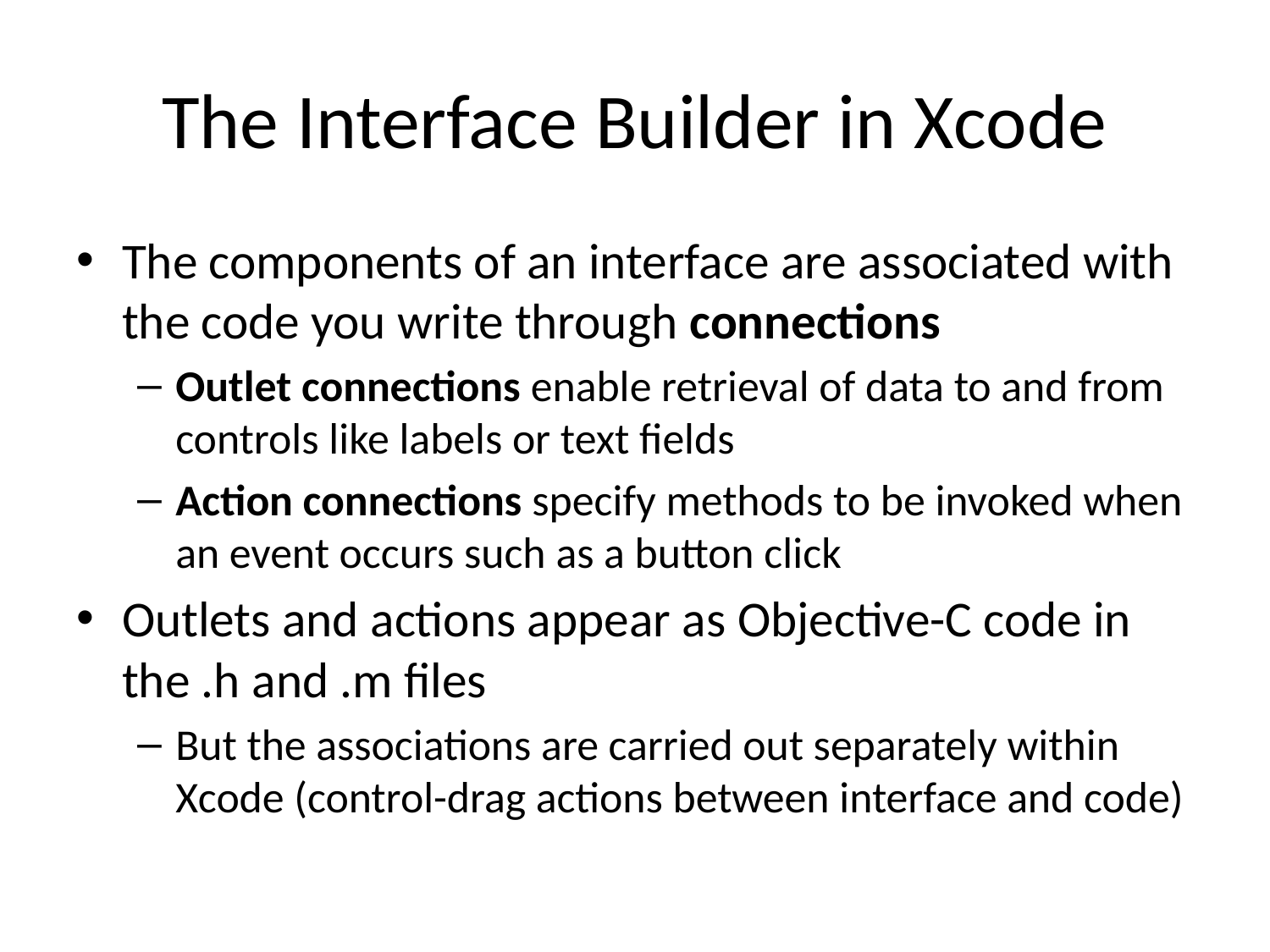

# The Interface Builder in Xcode
The components of an interface are associated with the code you write through connections
Outlet connections enable retrieval of data to and from controls like labels or text fields
Action connections specify methods to be invoked when an event occurs such as a button click
Outlets and actions appear as Objective-C code in the .h and .m files
But the associations are carried out separately within Xcode (control-drag actions between interface and code)